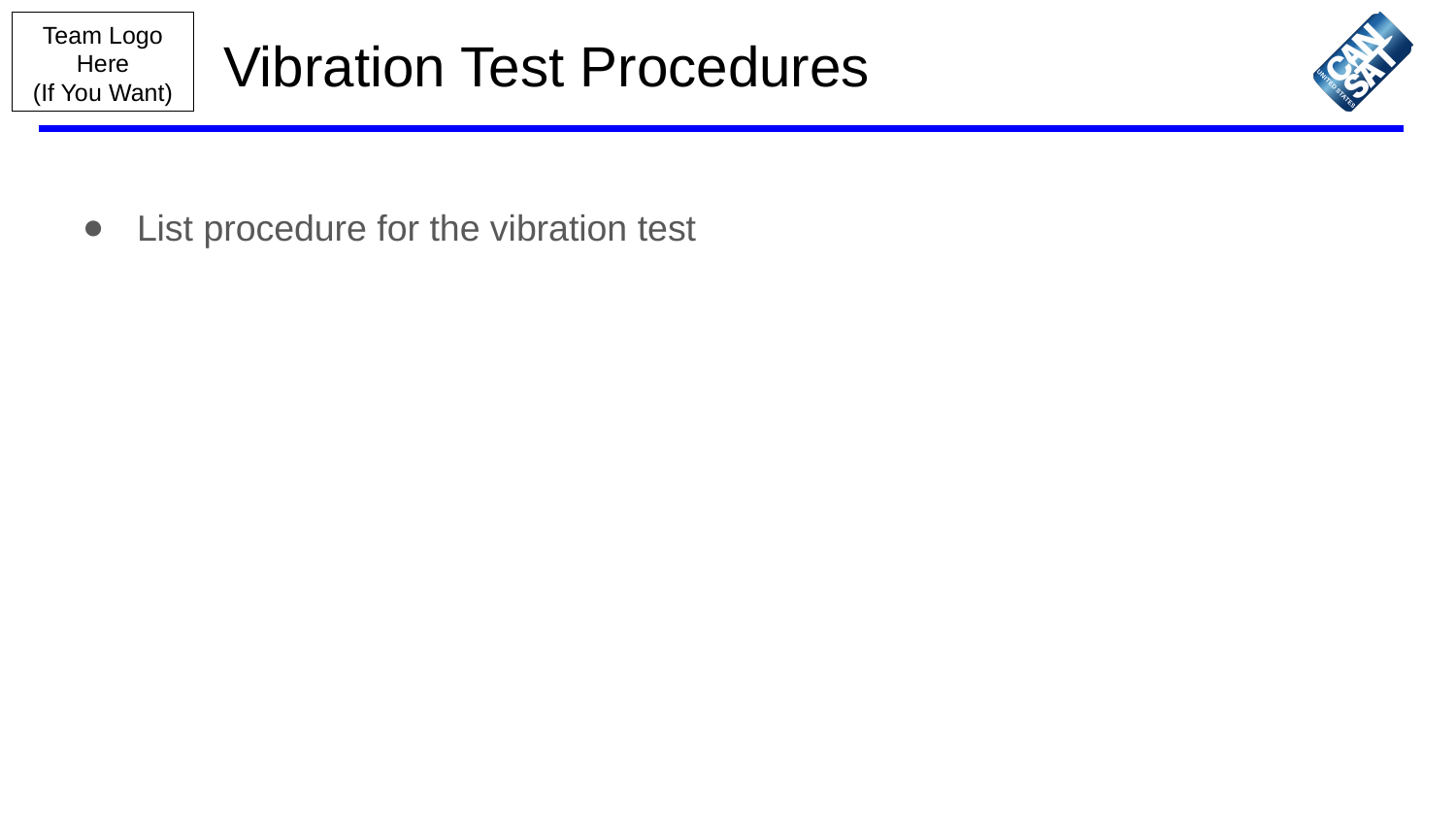

# Vibration Test Procedures
List procedure for the vibration test